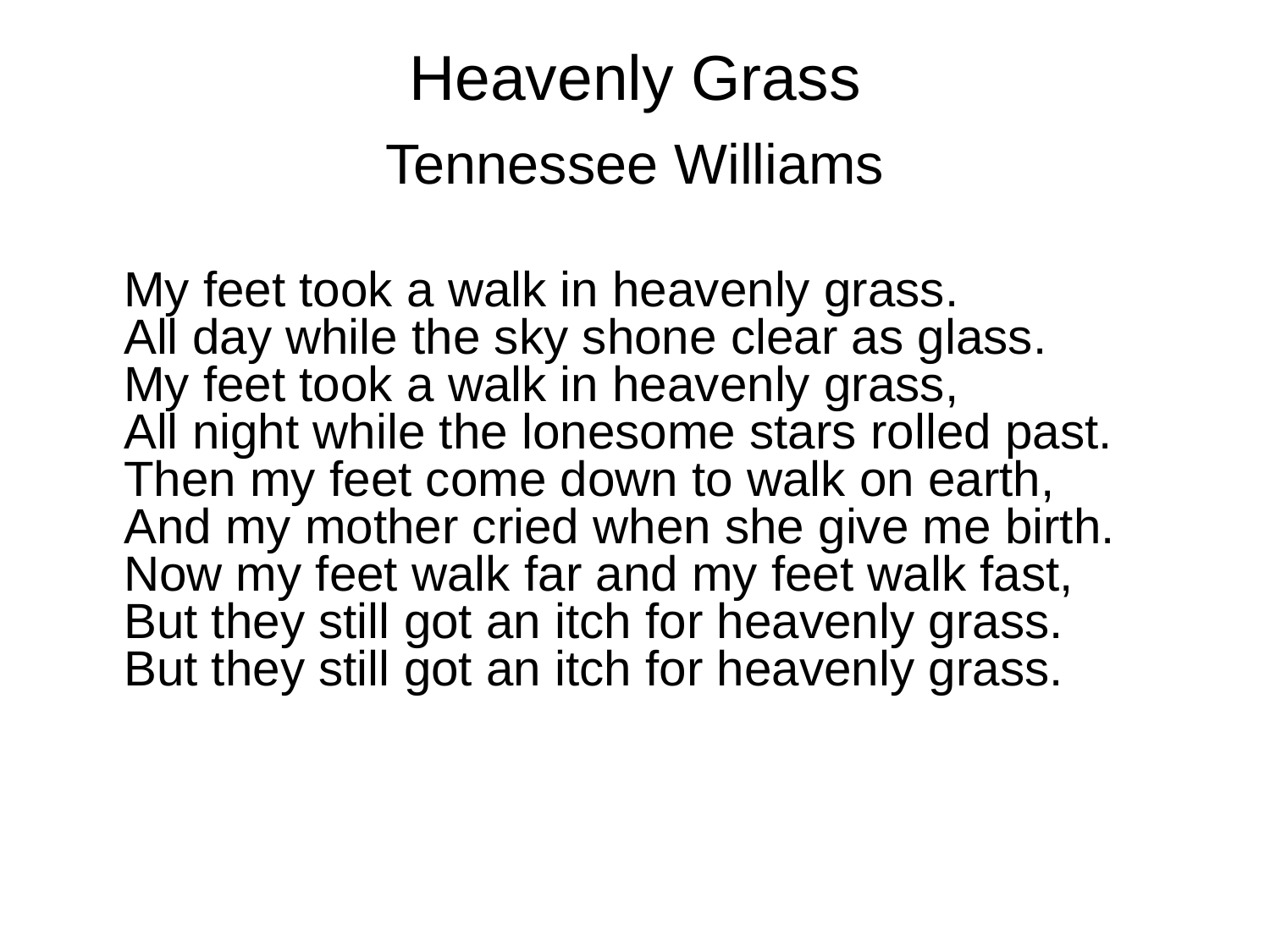

# Heavenly Grass Tennessee Williams
My feet took a walk in heavenly grass.
All day while the sky shone clear as glass.
My feet took a walk in heavenly grass,
All night while the lonesome stars rolled past.
Then my feet come down to walk on earth,
And my mother cried when she give me birth.
Now my feet walk far and my feet walk fast,
But they still got an itch for heavenly grass.
But they still got an itch for heavenly grass.